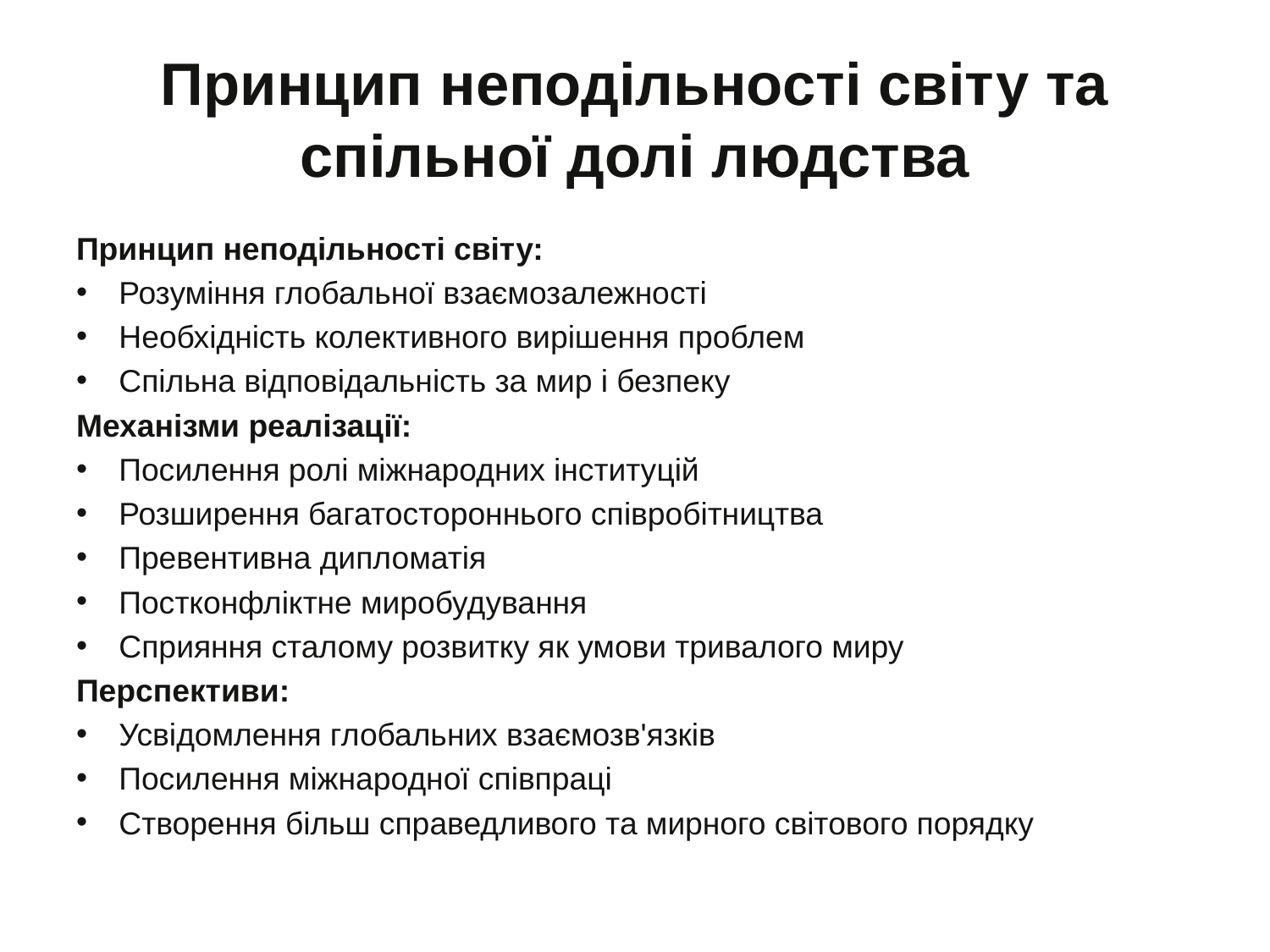

# Принцип неподільності світу та спільної долі людства
Принцип неподільності світу:
Розуміння глобальної взаємозалежності
Необхідність колективного вирішення проблем
Спільна відповідальність за мир і безпеку
Механізми реалізації:
Посилення ролі міжнародних інституцій
Розширення багатостороннього співробітництва
Превентивна дипломатія
Постконфліктне миробудування
Сприяння сталому розвитку як умови тривалого миру
Перспективи:
Усвідомлення глобальних взаємозв'язків
Посилення міжнародної співпраці
Створення більш справедливого та мирного світового порядку